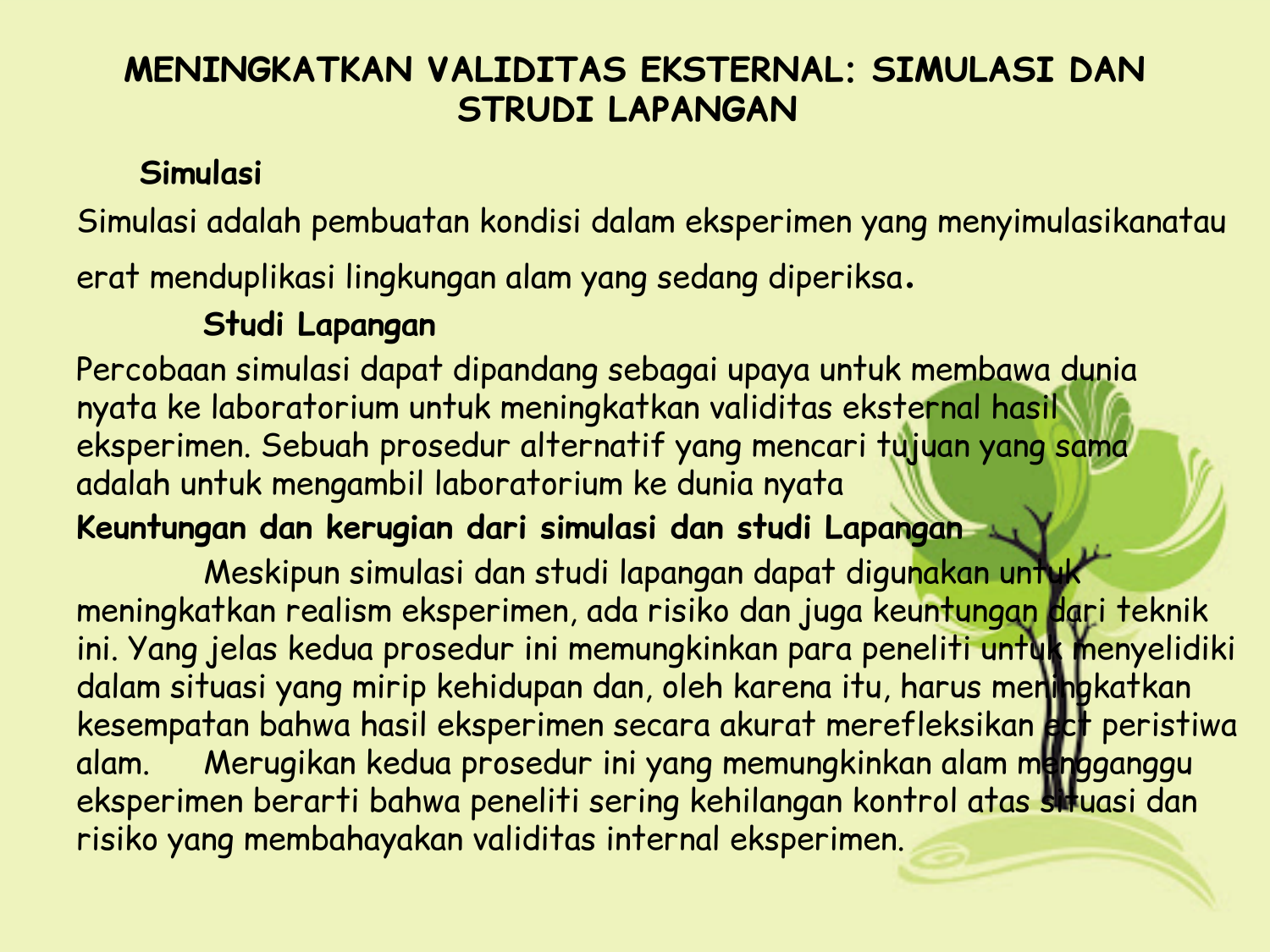

# MENINGKATKAN VALIDITAS EKSTERNAL: SIMULASI DAN STRUDI LAPANGAN
	Simulasi
Simulasi adalah pembuatan kondisi dalam eksperimen yang menyimulasikanatau erat menduplikasi lingkungan alam yang sedang diperiksa.
	Studi Lapangan
Percobaan simulasi dapat dipandang sebagai upaya untuk membawa dunia 	nyata ke laboratorium untuk meningkatkan validitas eksternal hasil 	eksperimen. Sebuah prosedur alternatif yang mencari tujuan yang sama 	adalah untuk mengambil laboratorium ke dunia nyata
Keuntungan dan kerugian dari simulasi dan studi Lapangan
	Meskipun simulasi dan studi lapangan dapat digunakan untuk meningkatkan realism eksperimen, ada risiko dan juga keuntungan dari teknik ini. Yang jelas kedua prosedur ini memungkinkan para peneliti untuk menyelidiki dalam situasi yang mirip kehidupan dan, oleh karena itu, harus meningkatkan kesempatan bahwa hasil eksperimen secara akurat merefleksikan ect peristiwa alam. 	Merugikan kedua prosedur ini yang memungkinkan alam mengganggu eksperimen berarti bahwa peneliti sering kehilangan kontrol atas situasi dan risiko yang membahayakan validitas internal eksperimen.